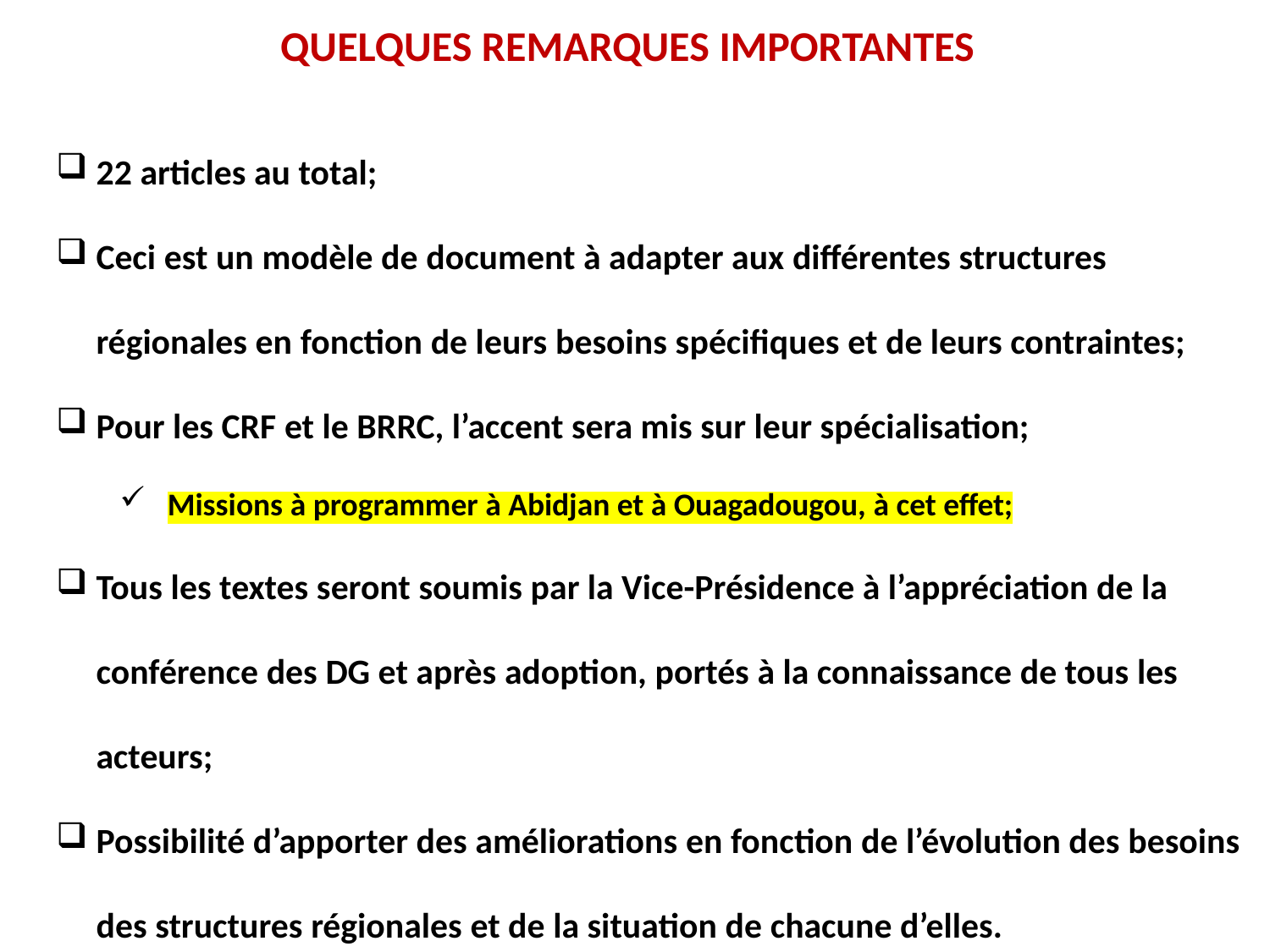

QUELQUES REMARQUES IMPORTANTES
22 articles au total;
Ceci est un modèle de document à adapter aux différentes structures régionales en fonction de leurs besoins spécifiques et de leurs contraintes;
Pour les CRF et le BRRC, l’accent sera mis sur leur spécialisation;
Missions à programmer à Abidjan et à Ouagadougou, à cet effet;
Tous les textes seront soumis par la Vice-Présidence à l’appréciation de la conférence des DG et après adoption, portés à la connaissance de tous les acteurs;
Possibilité d’apporter des améliorations en fonction de l’évolution des besoins des structures régionales et de la situation de chacune d’elles.